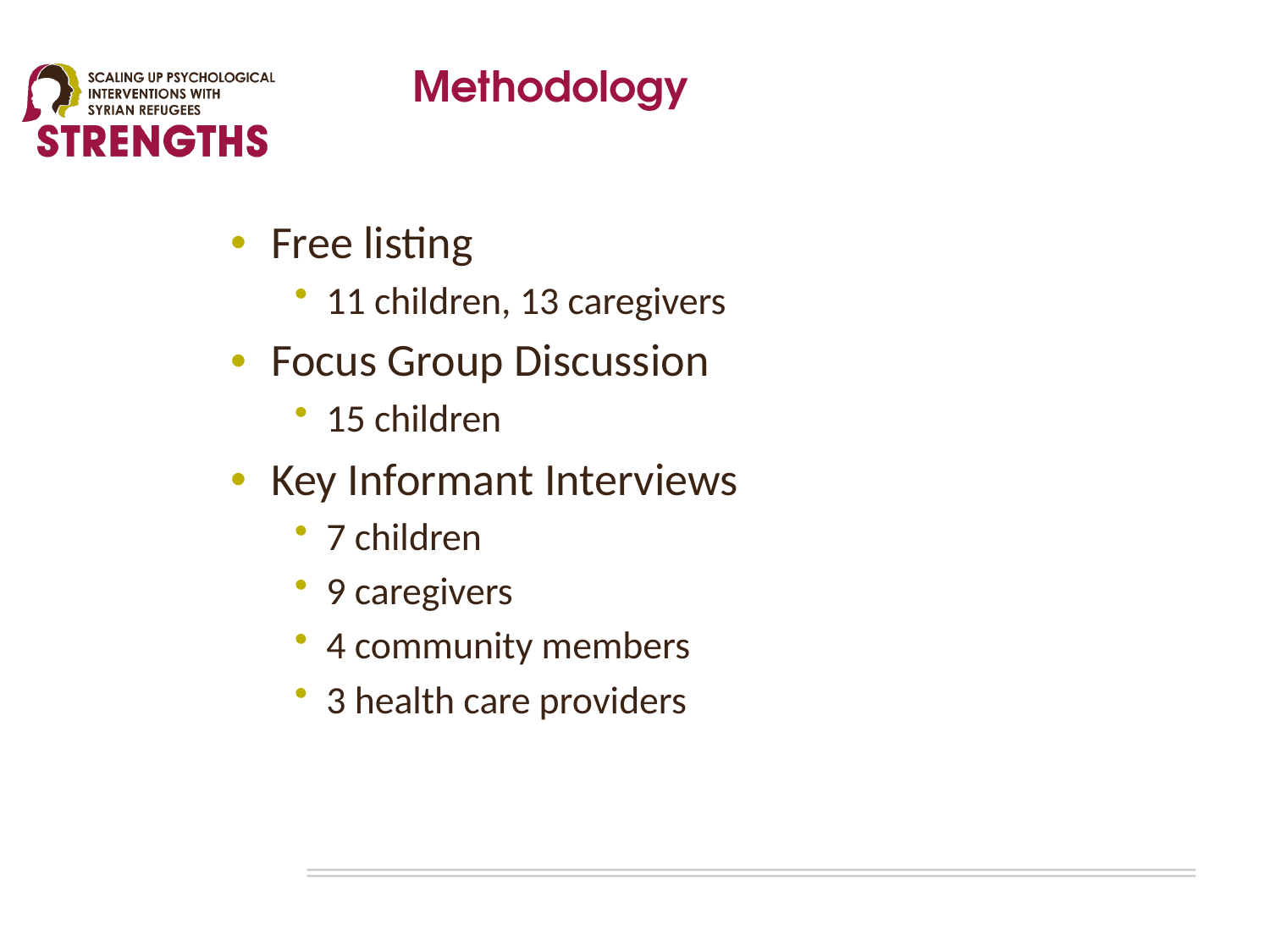

# Methodology
Free listing
11 children, 13 caregivers
Focus Group Discussion
15 children
Key Informant Interviews
7 children
9 caregivers
4 community members
3 health care providers